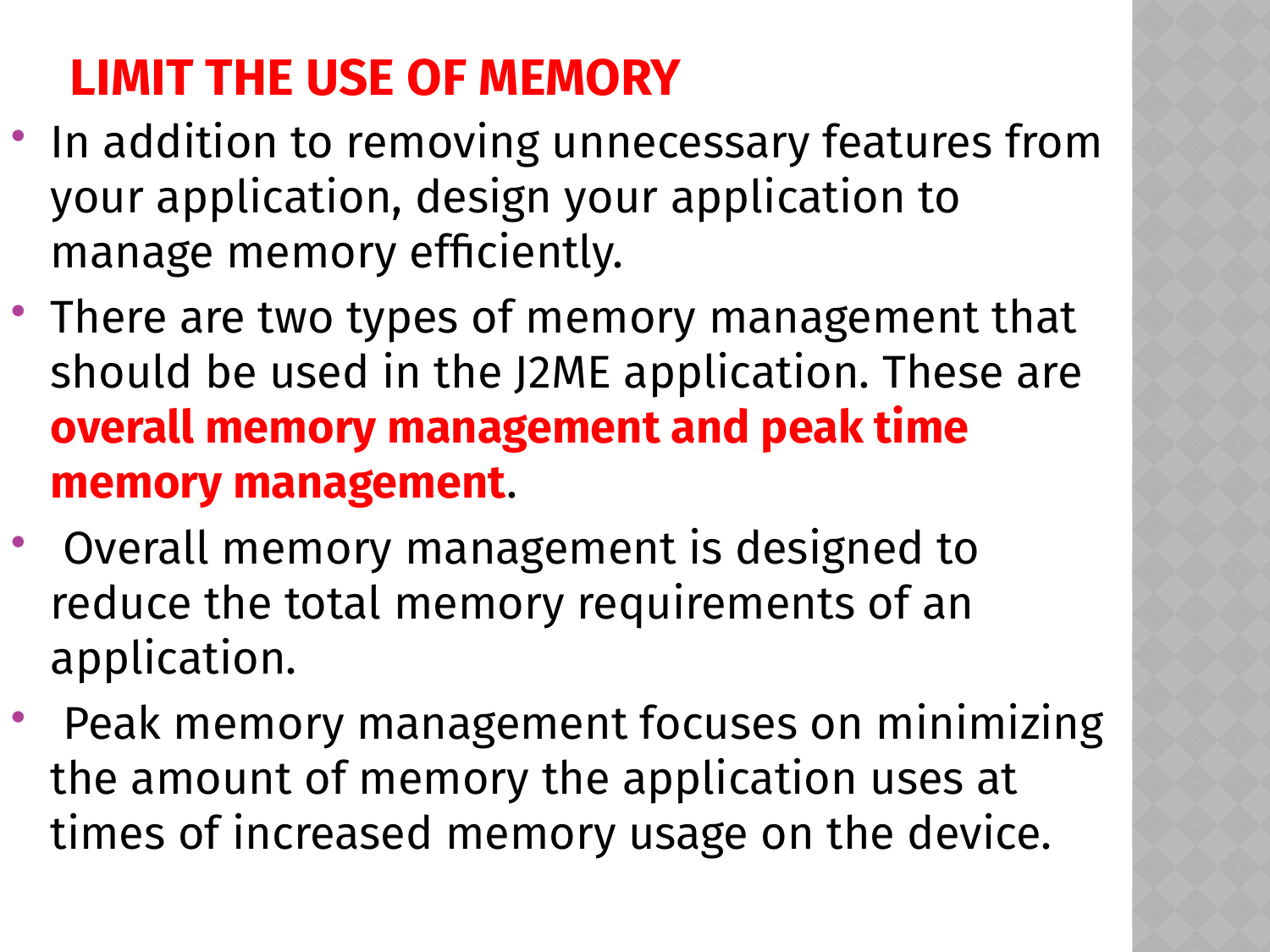

# Limit the Use of Memory
In addition to removing unnecessary features from your application, design your application to manage memory efficiently.
There are two types of memory management that should be used in the J2ME application. These are overall memory management and peak time memory management.
 Overall memory management is designed to reduce the total memory requirements of an application.
 Peak memory management focuses on minimizing the amount of memory the application uses at times of increased memory usage on the device.